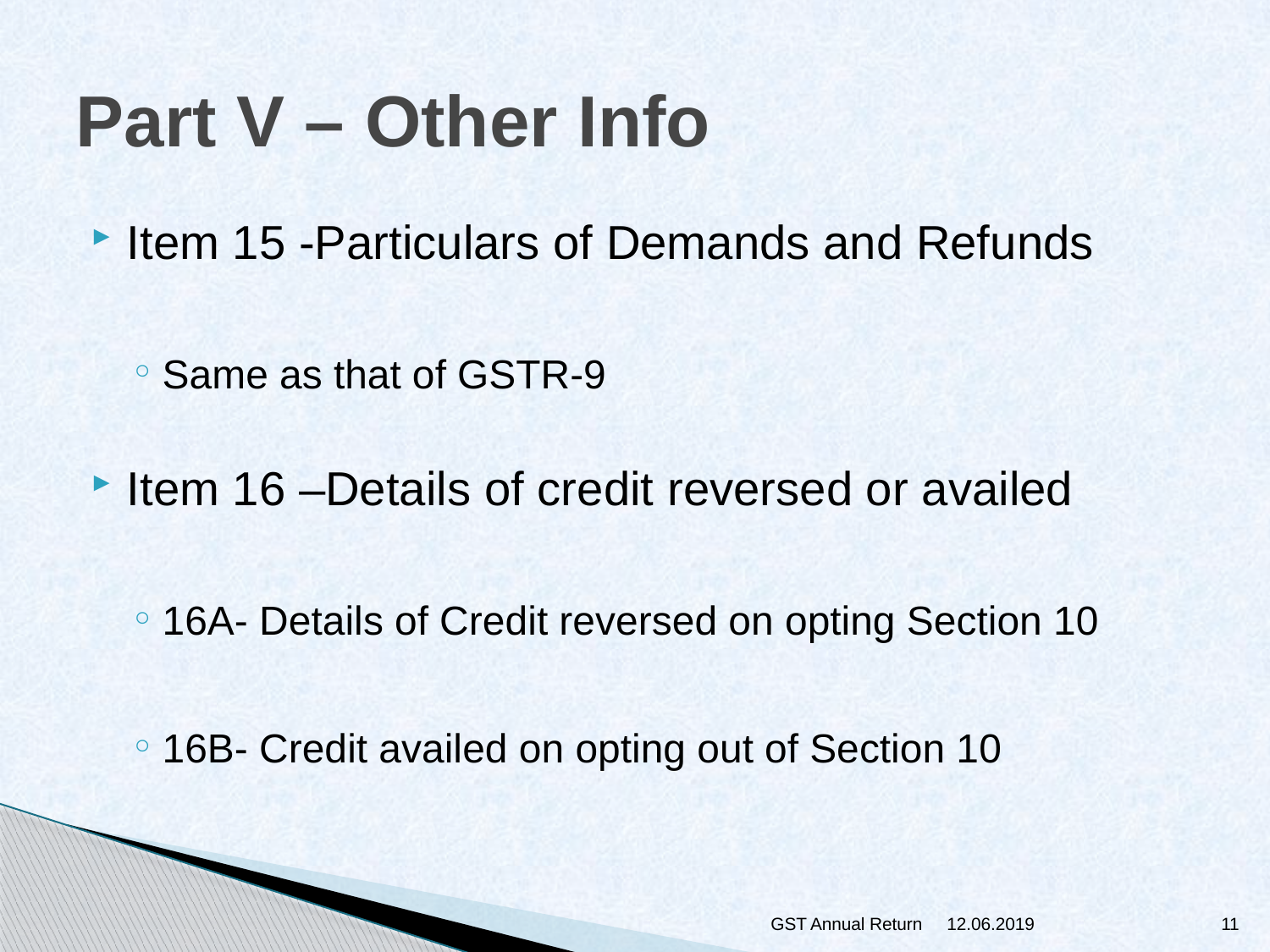

# Part V – Other Info
Item 15 -Particulars of Demands and Refunds

Same as that of GSTR-9

Item 16 –Details of credit reversed or availed

16A- Details of Credit reversed on opting Section 10

16B- Credit availed on opting out of Section 10

GST Annual Return
12.06.2019
11